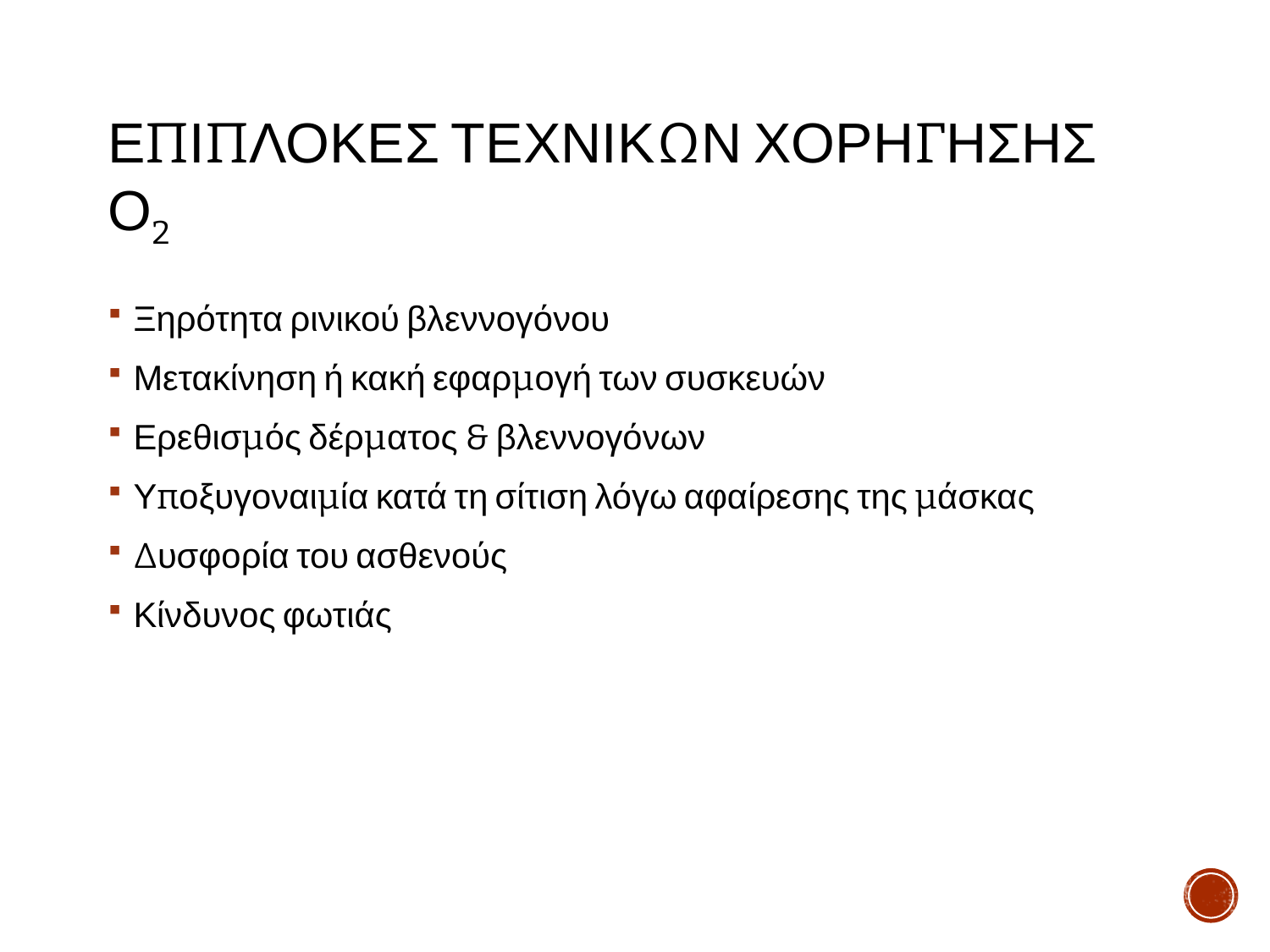

# ΕπιπλοκΕς τεχνικΩΝ χορΗγησης Ο2
Ξηρότητα ρινικού βλεννογόνου
Μετακίνηση ή κακή εφαρμογή των συσκευών
Ερεθισμός δέρματος & βλεννογόνων
Υποξυγοναιμία κατά τη σίτιση λόγω αφαίρεσης της μάσκας
Δυσφορία του ασθενούς
Κίνδυνος φωτιάς